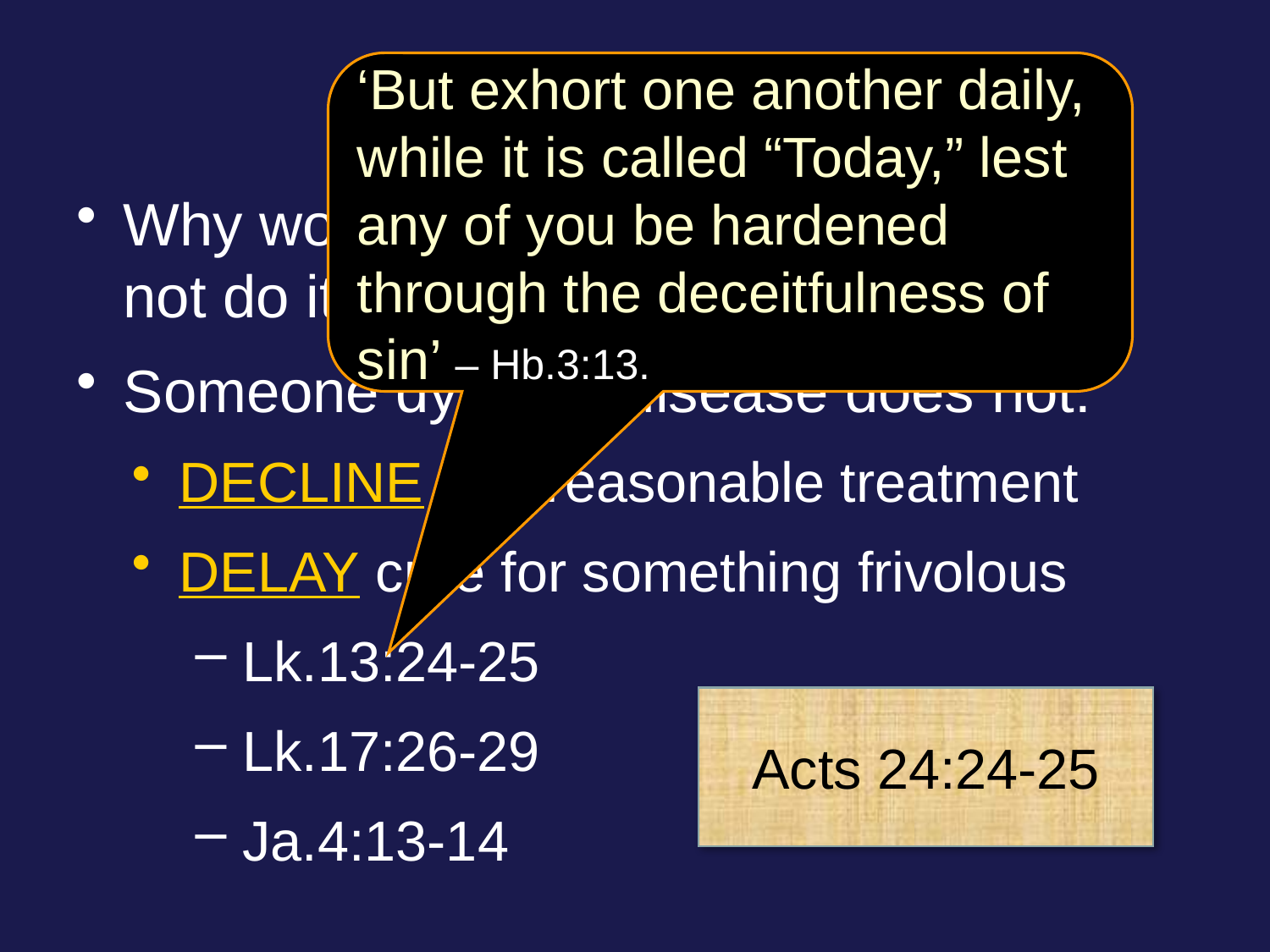

# II  Procrastination?
‘But exhort one another daily, while it is called “Today,” lest any of you be hardened through the deceitfulness of sin’ – Hb.3:13.
Why would someone who knows truth not do it?
Someone dying of disease does not:
DECLINE any reasonable treatment
DELAY cure for something frivolous
Lk.13:24-25
Lk.17:26-29
Ja.4:13-14

Acts 24:24-25